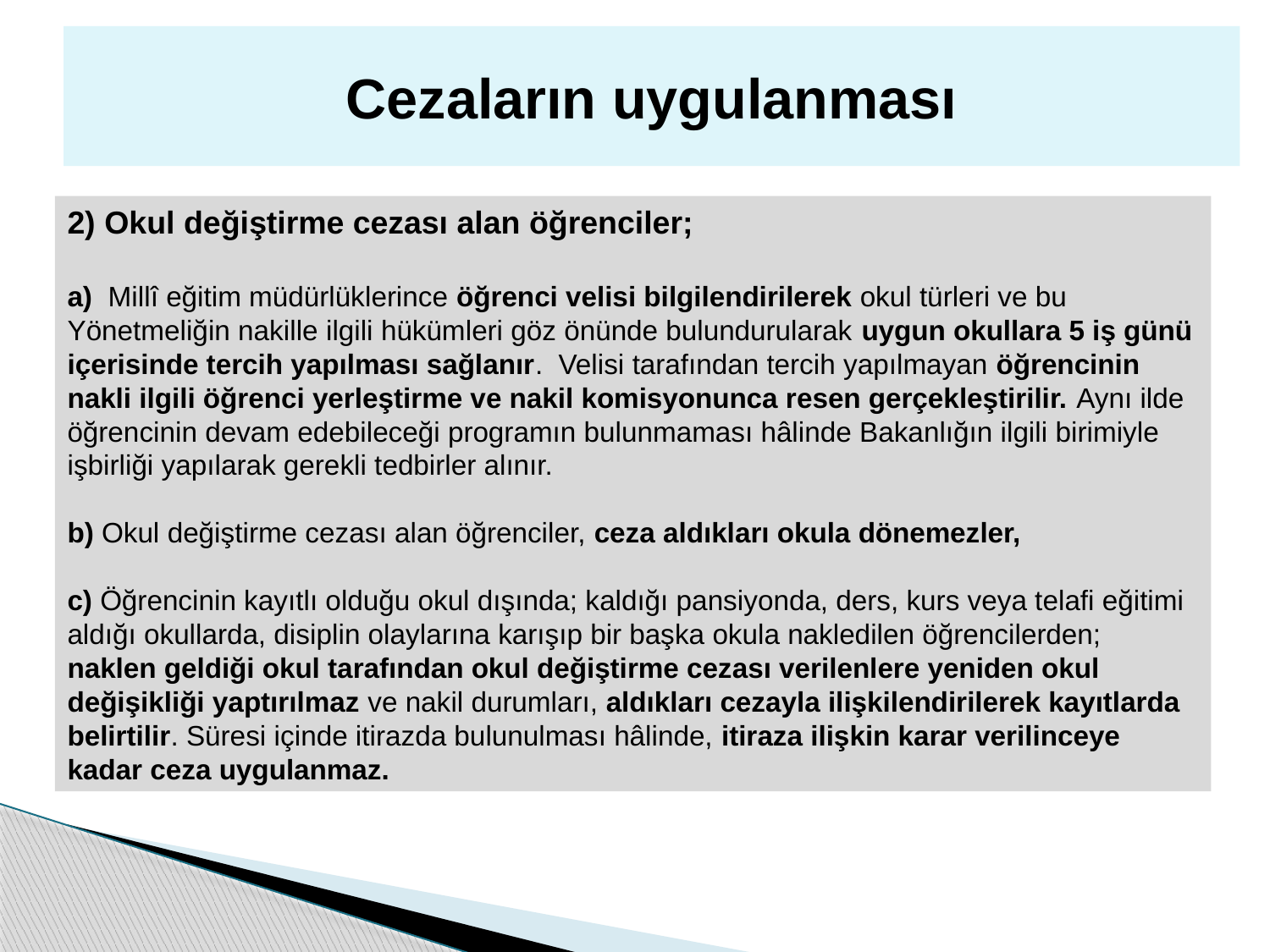

# Cezaların uygulanması
2) Okul değiştirme cezası alan öğrenciler;

a)  Millî eğitim müdürlüklerince öğrenci velisi bilgilendirilerek okul türleri ve bu Yönetmeliğin nakille ilgili hükümleri göz önünde bulundurularak uygun okullara 5 iş günü içerisinde tercih yapılması sağlanır.  Velisi tarafından tercih yapılmayan öğrencinin nakli ilgili öğrenci yerleştirme ve nakil komisyonunca resen gerçekleştirilir. Aynı ilde öğrencinin devam edebileceği programın bulunmaması hâlinde Bakanlığın ilgili birimiyle işbirliği yapılarak gerekli tedbirler alınır.

b) Okul değiştirme cezası alan öğrenciler, ceza aldıkları okula dönemezler,

c) Öğrencinin kayıtlı olduğu okul dışında; kaldığı pansiyonda, ders, kurs veya telafi eğitimi aldığı okullarda, disiplin olaylarına karışıp bir başka okula nakledilen öğrencilerden; naklen geldiği okul tarafından okul değiştirme cezası verilenlere yeniden okul değişikliği yaptırılmaz ve nakil durumları, aldıkları cezayla ilişkilendirilerek kayıtlarda belirtilir. Süresi içinde itirazda bulunulması hâlinde, itiraza ilişkin karar verilinceye kadar ceza uygulanmaz.